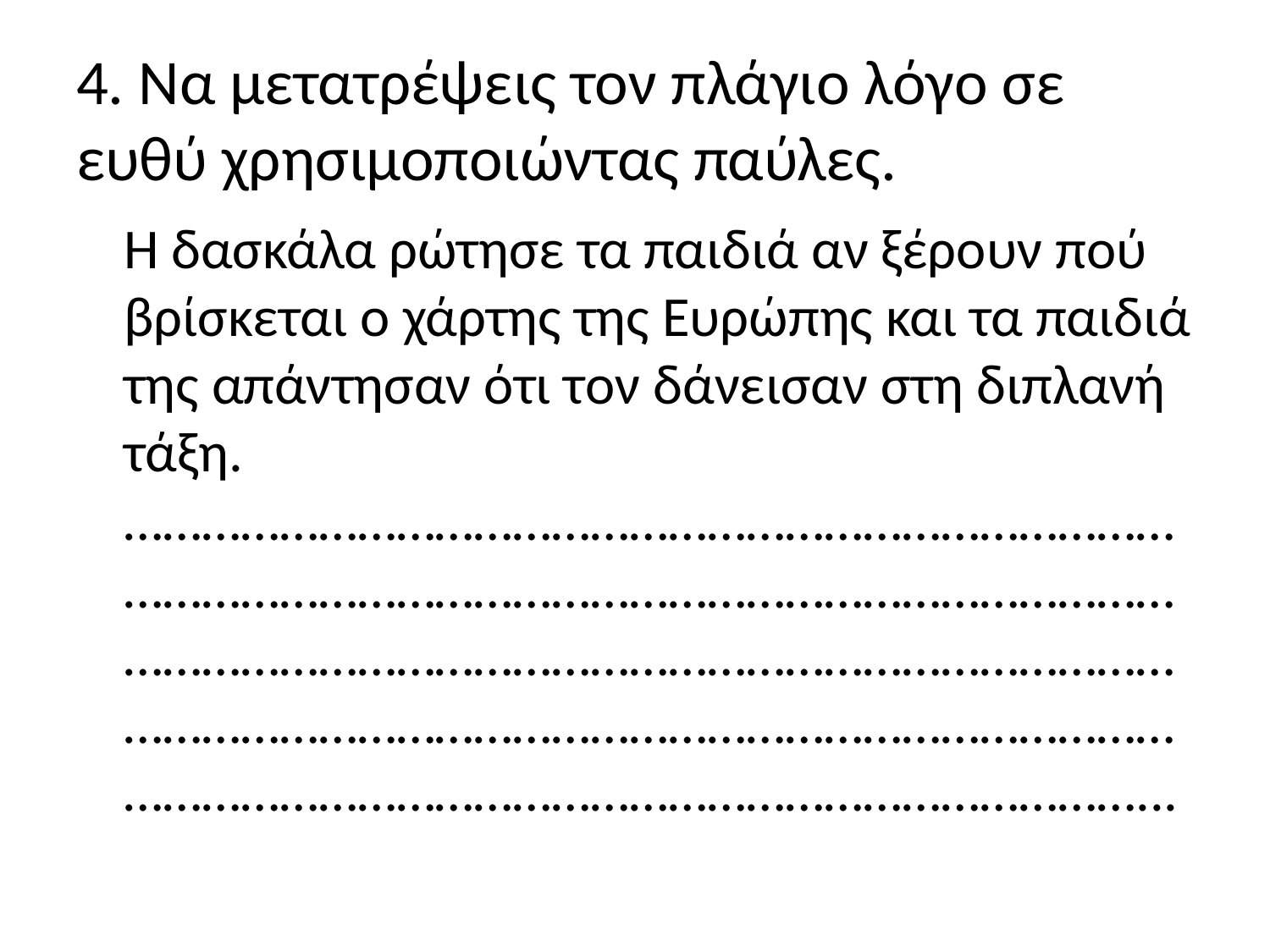

# 4. Να μετατρέψεις τον πλάγιο λόγο σε ευθύ χρησιμοποιώντας παύλες.
	Η δασκάλα ρώτησε τα παιδιά αν ξέρουν πού βρίσκεται ο χάρτης της Ευρώπης και τα παιδιά της απάντησαν ότι τον δάνεισαν στη διπλανή τάξη.  ……………………………………………………………………………………………………………………………………………………………………………………………………………………………………………………………………………………………………………………………………………………………………...